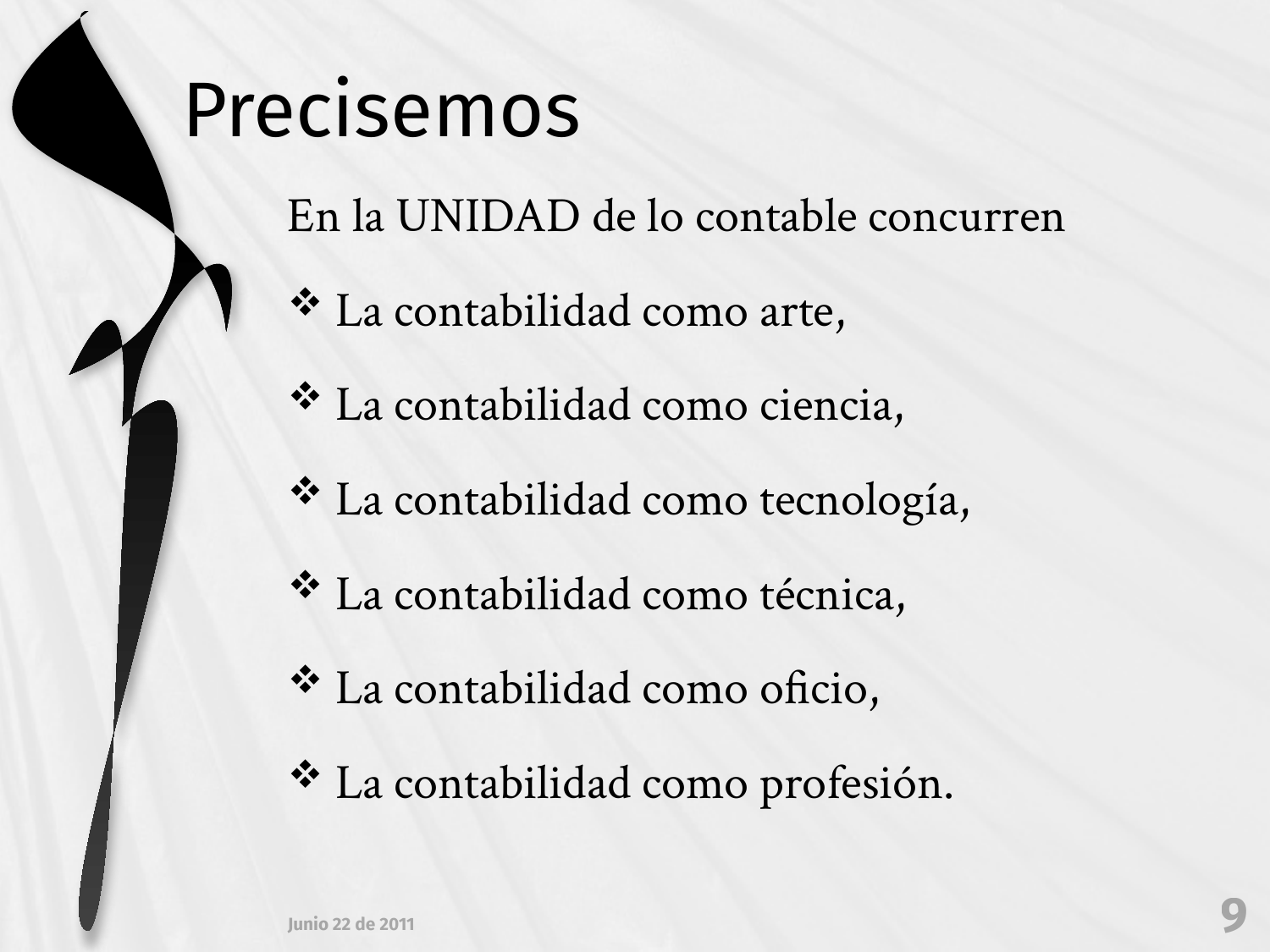

# Precisemos
En la UNIDAD de lo contable concurren
La contabilidad como arte,
La contabilidad como ciencia,
La contabilidad como tecnología,
La contabilidad como técnica,
La contabilidad como oficio,
La contabilidad como profesión.
9
Junio 22 de 2011